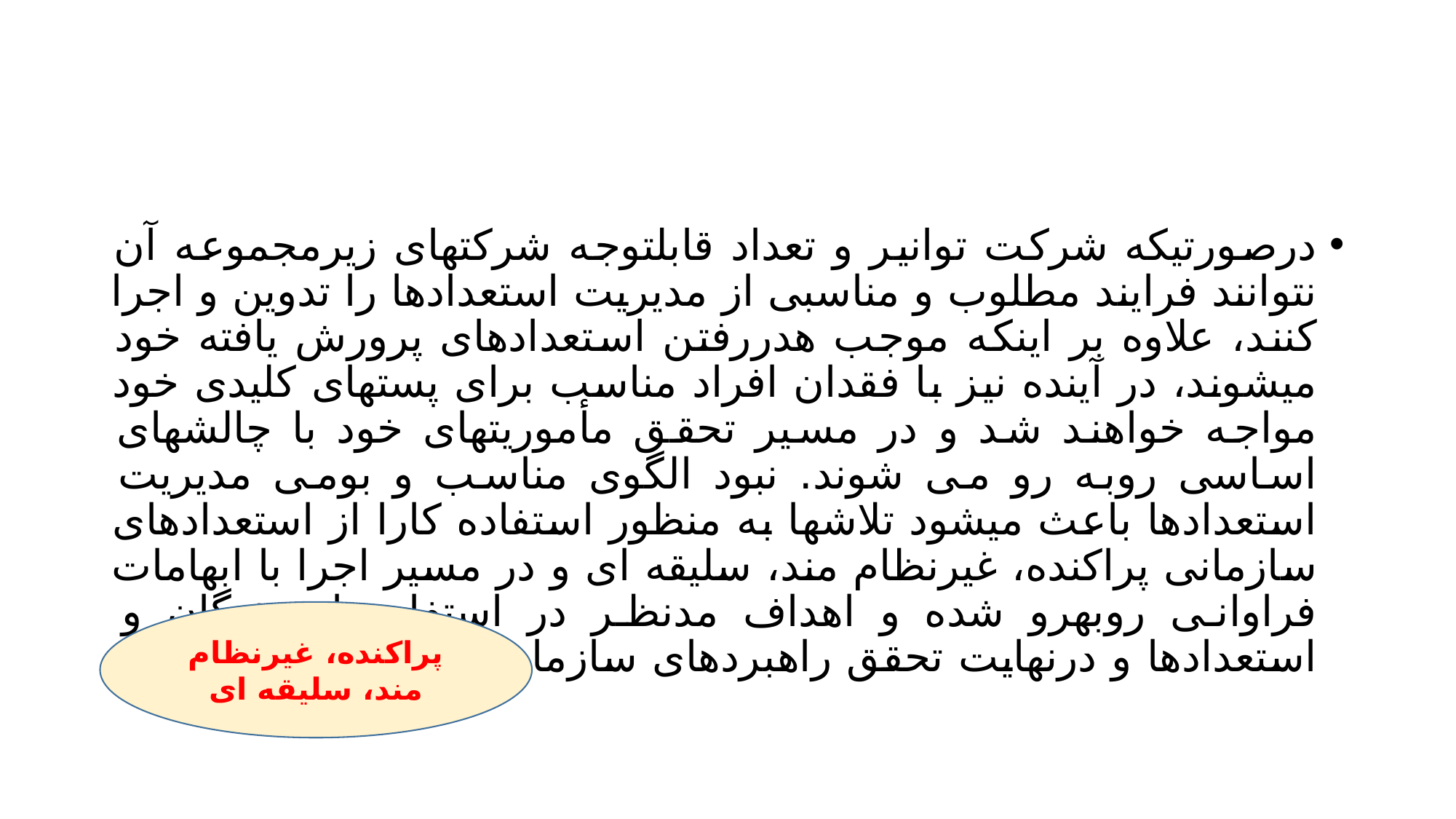

#
درصورتیکه شرکت توانیر و تعداد قابلتوجه شرکتهای زیرمجموعه آن نتوانند فرایند مطلوب و مناسبی از مدیریت استعدادها را تدوین و اجرا کنند، علاوه بر اینکه موجب هدررفتن استعدادهای پرورش یافته خود میشوند، در آینده نیز با فقدان افراد مناسب برای پستهای کلیدی خود مواجه خواهند شد و در مسیر تحقق مأموریتهای خود با چالشهای اساسی روبه رو می شوند. نبود الگوی مناسب و بومی مدیریت استعدادها باعث میشود تلاشها به منظور استفاده کارا از استعدادهای سازمانی پراکنده، غیرنظام مند، سلیقه ای و در مسیر اجرا با ابهامات فراوانی روبهرو شده و اهداف مدنظر در استفاده از نخبگان و استعدادها و درنهایت تحقق راهبردهای سازمان با چالش مواجه شود
پراکنده، غیرنظام مند، سلیقه ای